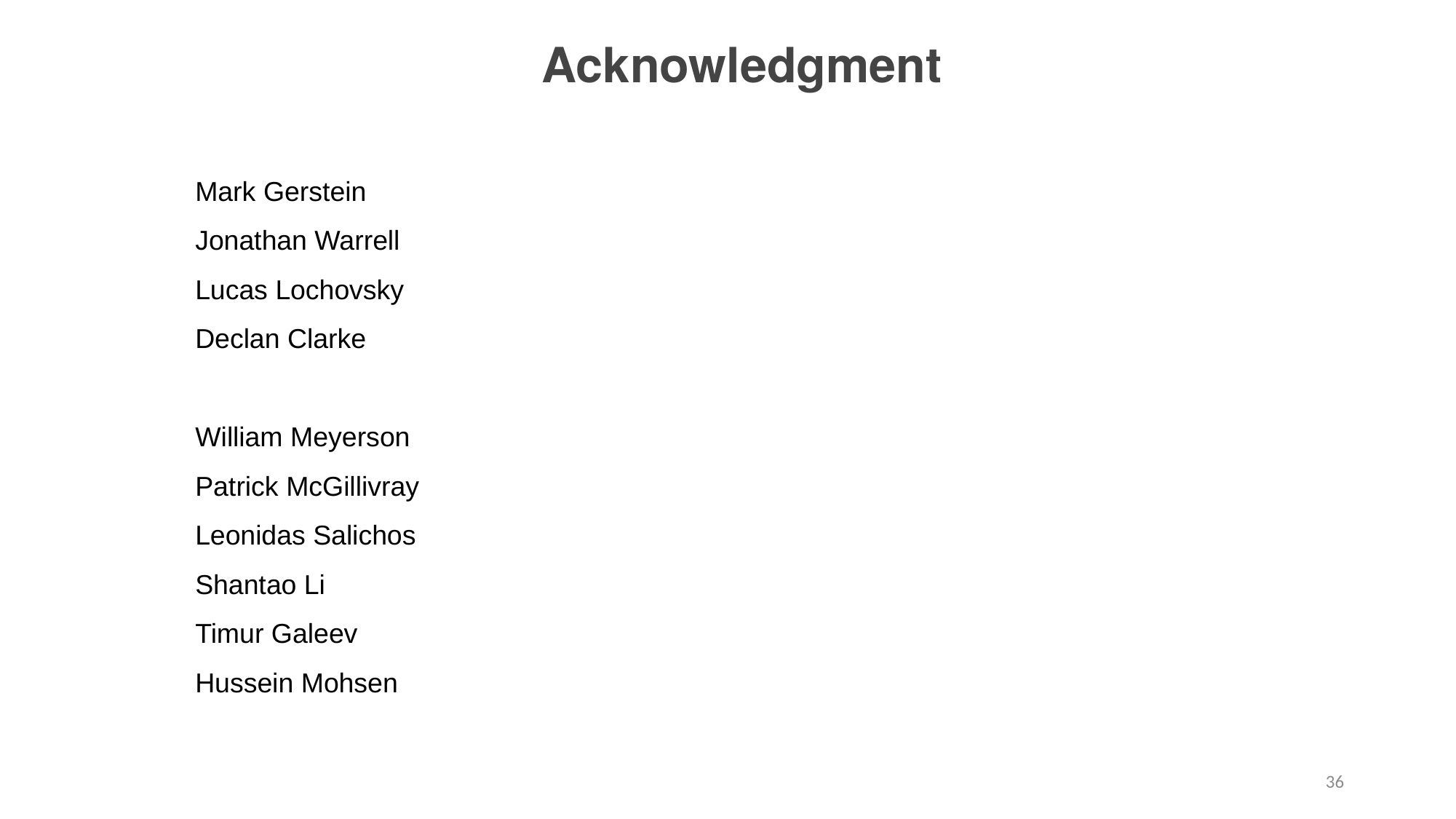

Acknowledgment
Mark Gerstein
Jonathan Warrell
Lucas Lochovsky
Declan Clarke

William Meyerson
Patrick McGillivray
Leonidas Salichos
Shantao Li
Timur Galeev
Hussein Mohsen

36